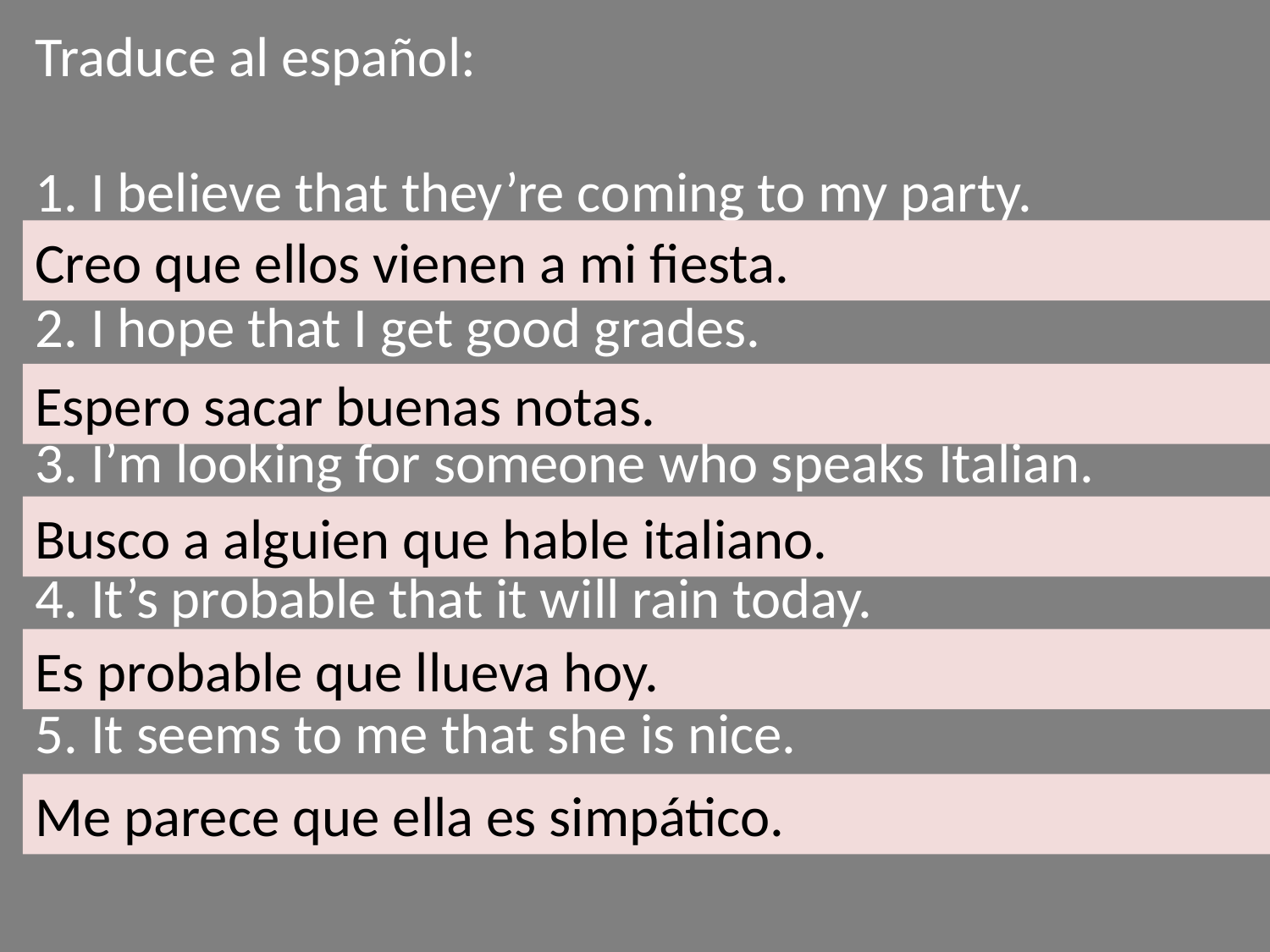

Traduce al español:

1. I believe that they’re coming to my party.

2. I hope that I get good grades.

3. I’m looking for someone who speaks Italian.

4. It’s probable that it will rain today.

5. It seems to me that she is nice.

Creo que ellos vienen a mi fiesta.
Espero sacar buenas notas.
Busco a alguien que hable italiano.
Es probable que llueva hoy.
Me parece que ella es simpático.